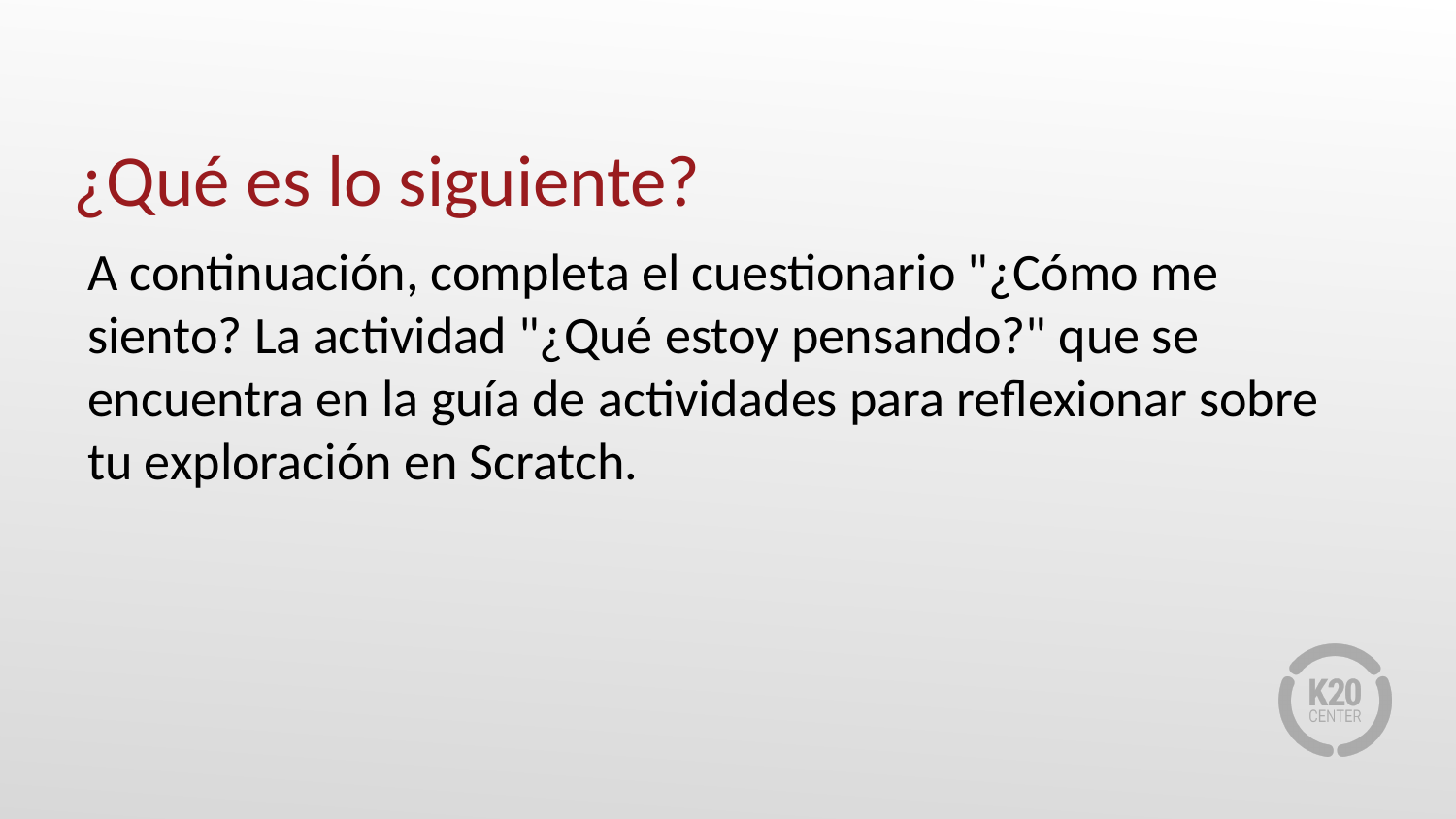

# ¿Qué es lo siguiente?
A continuación, completa el cuestionario "¿Cómo me siento? La actividad "¿Qué estoy pensando?" que se encuentra en la guía de actividades para reflexionar sobre tu exploración en Scratch.